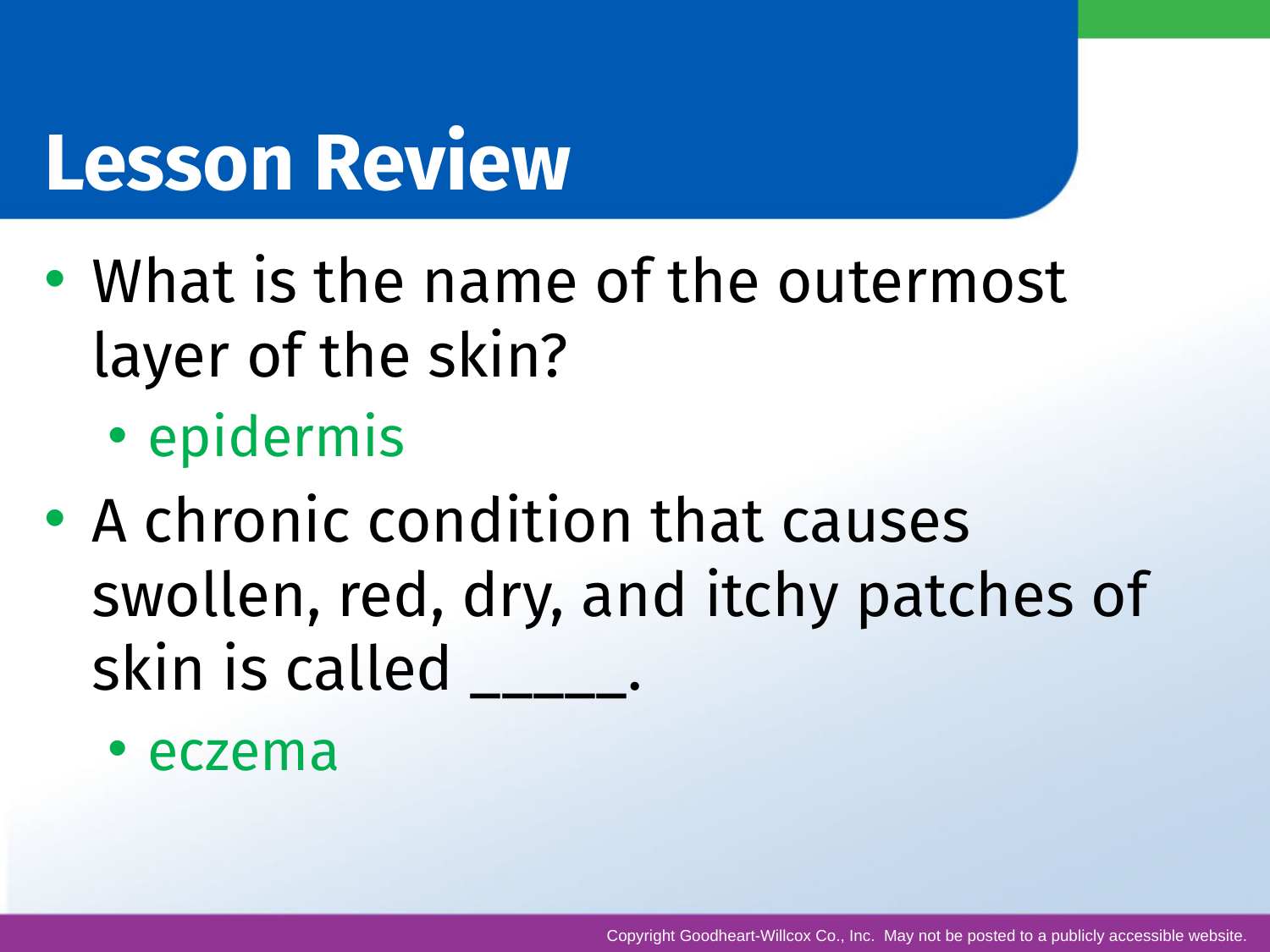

# Lesson Review
What is the name of the outermost layer of the skin?
epidermis
A chronic condition that causes swollen, red, dry, and itchy patches of skin is called _____.
eczema